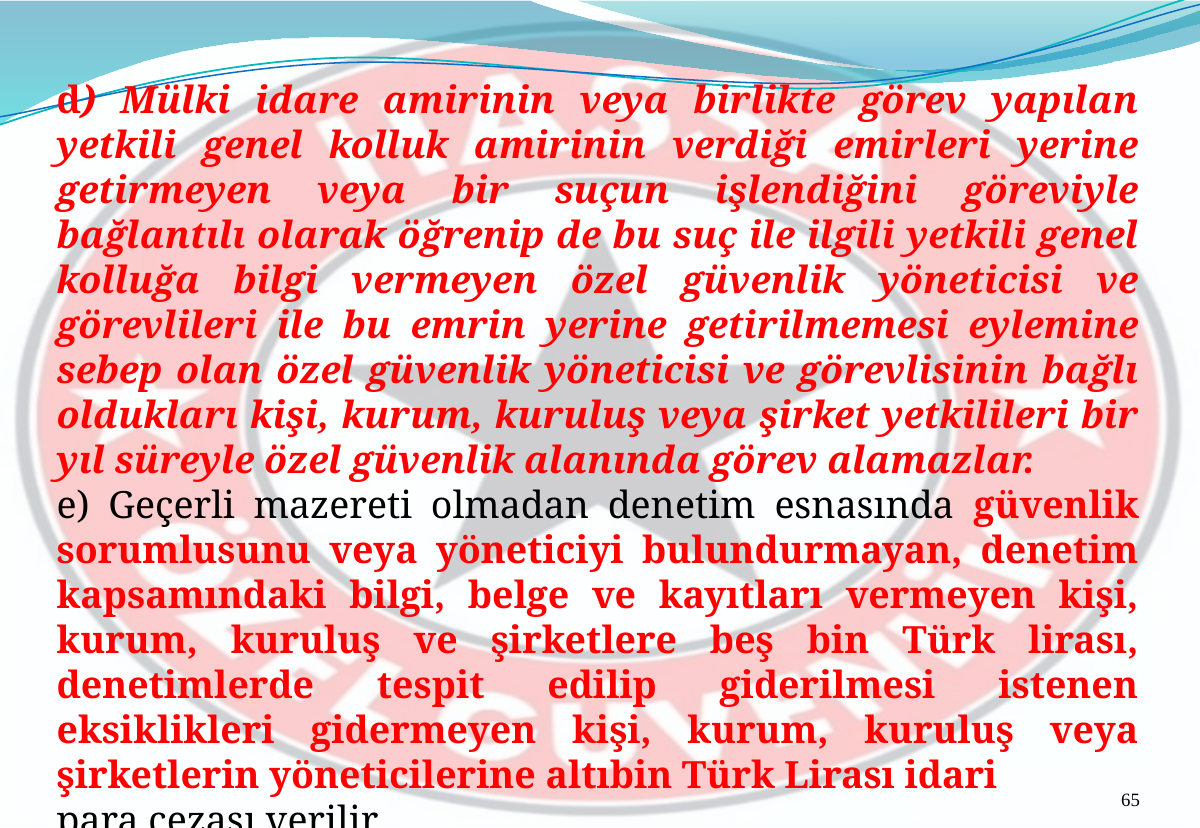

d) Mülki idare amirinin veya birlikte görev yapılan yetkili genel kolluk amirinin verdiği emirleri yerine getirmeyen veya bir suçun işlendiğini göreviyle bağlantılı olarak öğrenip de bu suç ile ilgili yetkili genel kolluğa bilgi vermeyen özel güvenlik yöneticisi ve görevlileri ile bu emrin yerine getirilmemesi eylemine sebep olan özel güvenlik yöneticisi ve görevlisinin bağlı oldukları kişi, kurum, kuruluş veya şirket yetkilileri bir yıl süreyle özel güvenlik alanında görev alamazlar.
e) Geçerli mazereti olmadan denetim esnasında güvenlik sorumlusunu veya yöneticiyi bulundurmayan, denetim kapsamındaki bilgi, belge ve kayıtları vermeyen kişi, kurum, kuruluş ve şirketlere beş bin Türk lirası, denetimlerde tespit edilip giderilmesi istenen eksiklikleri gidermeyen kişi, kurum, kuruluş veya şirketlerin yöneticilerine altıbin Türk Lirası idari
para cezası verilir
65